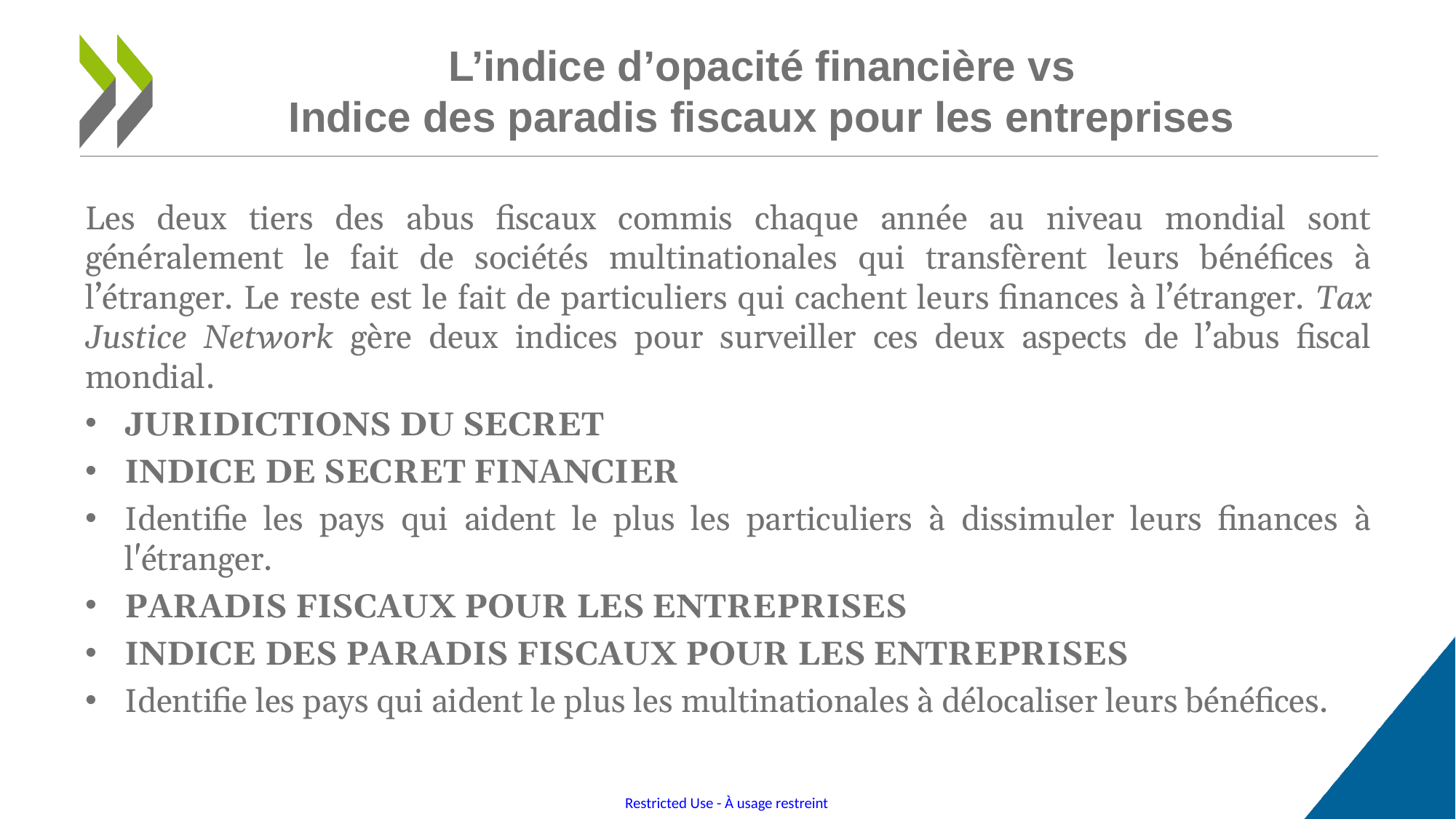

# L’indice d’opacité financière vs Indice des paradis fiscaux pour les entreprises
Les deux tiers des abus fiscaux commis chaque année au niveau mondial sont généralement le fait de sociétés multinationales qui transfèrent leurs bénéfices à l’étranger. Le reste est le fait de particuliers qui cachent leurs finances à l’étranger. Tax Justice Network gère deux indices pour surveiller ces deux aspects de l’abus fiscal mondial.
Juridictions du secret
Indice de secret financier
Identifie les pays qui aident le plus les particuliers à dissimuler leurs finances à l'étranger.
paradis fiscaux pour les entreprises
Indice des paradis fiscaux pour les entreprises
Identifie les pays qui aident le plus les multinationales à délocaliser leurs bénéfices.